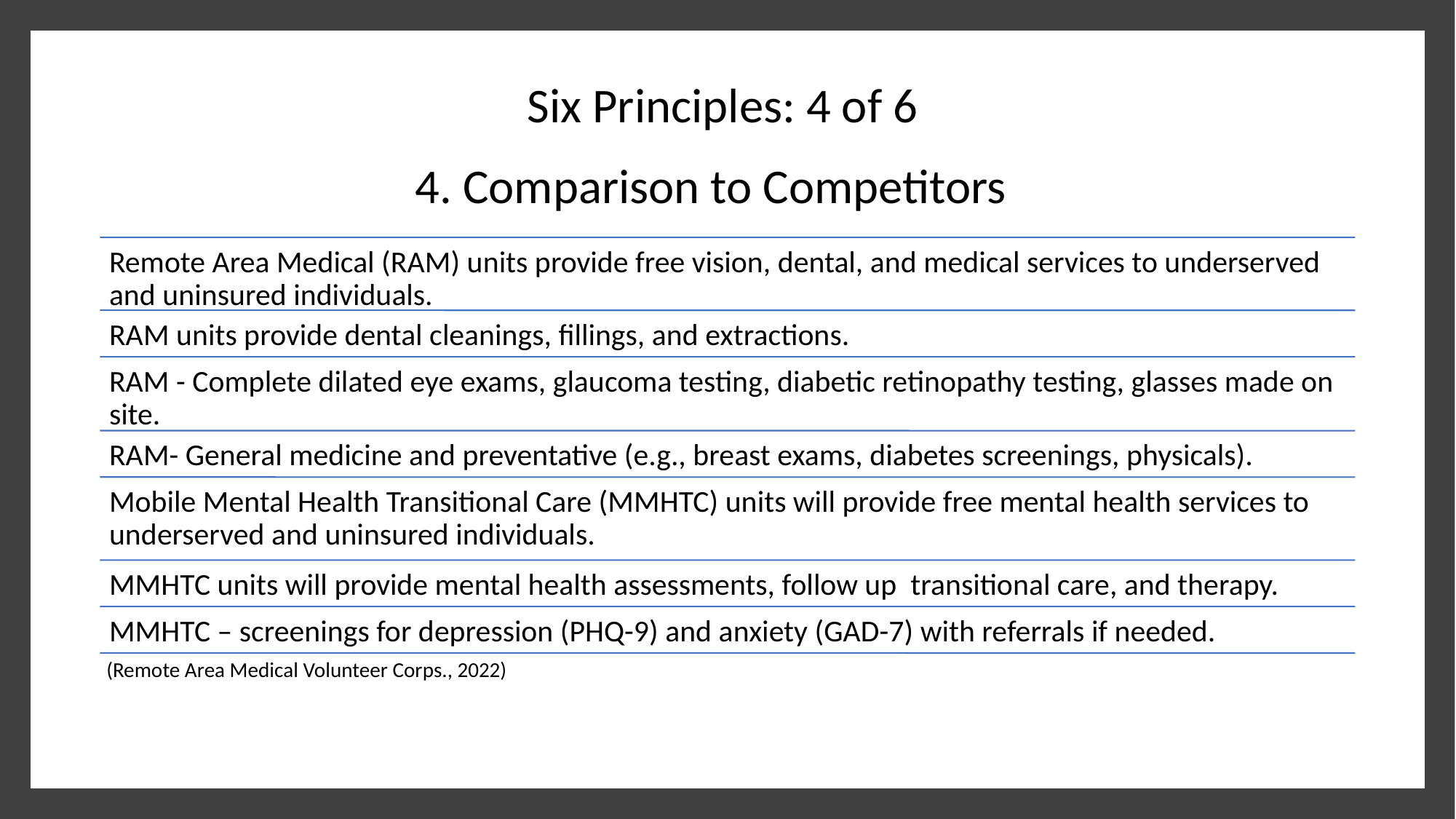

Six Principles: 4 of 6
# 4. Comparison to Competitors
Remote Area Medical (RAM) units provide free vision, dental, and medical services to underserved and uninsured individuals.
RAM units provide dental cleanings, fillings, and extractions.
RAM - Complete dilated eye exams, glaucoma testing, diabetic retinopathy testing, glasses made on site.
RAM- General medicine and preventative (e.g., breast exams, diabetes screenings, physicals).
Mobile Mental Health Transitional Care (MMHTC) units will provide free mental health services to underserved and uninsured individuals.
MMHTC units will provide mental health assessments, follow up  transitional care, and therapy.
MMHTC – screenings for depression (PHQ-9) and anxiety (GAD-7) with referrals if needed.
(Remote Area Medical Volunteer Corps., 2022)